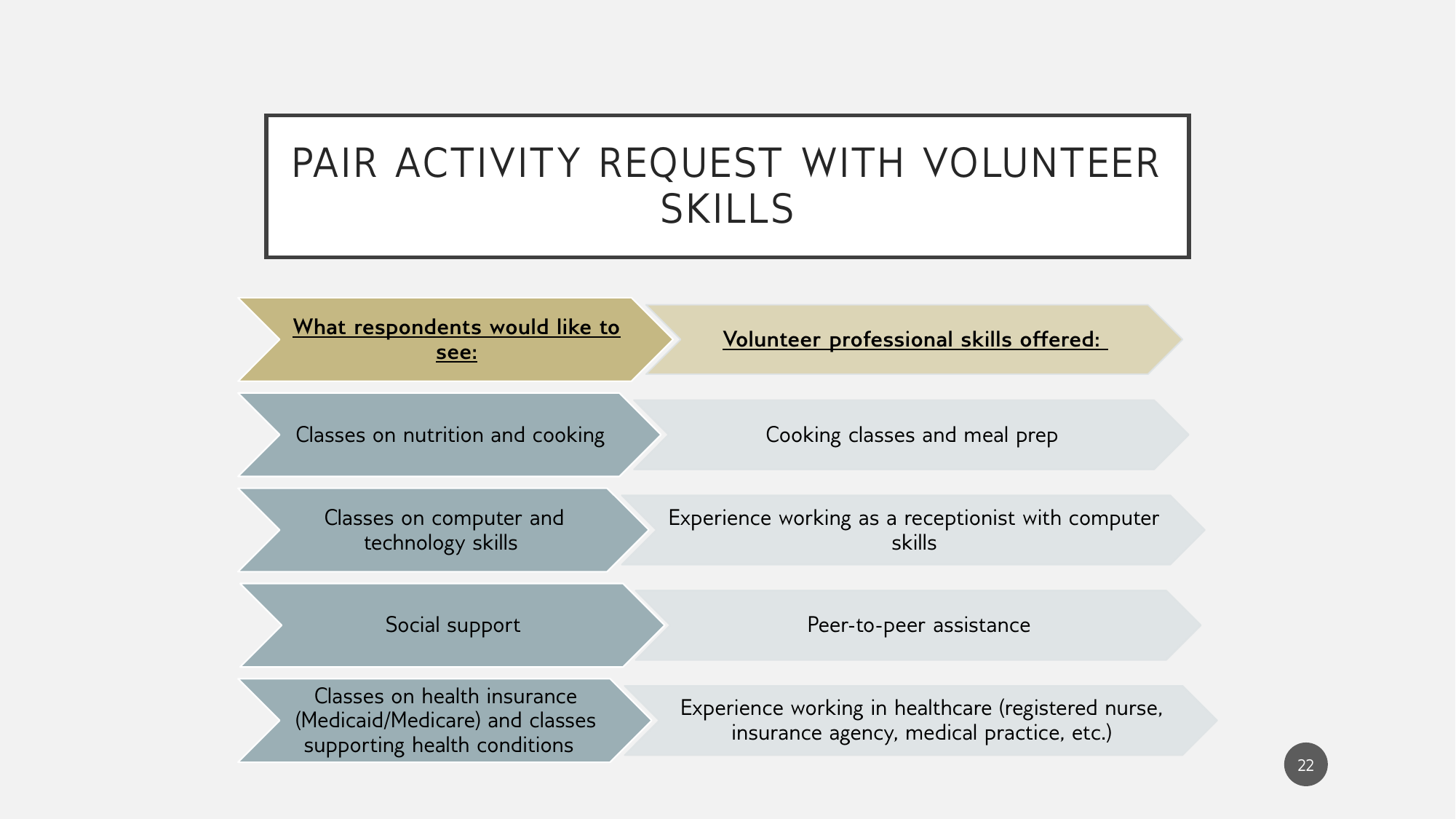

# Pair Activity Request with volunteer skills
What respondents would like to see:
Volunteer professional skills offered:
Classes on nutrition and cooking
Cooking classes and meal prep
Classes on computer and technology skills
Experience working as a receptionist with computer skills
Social support
Peer-to-peer assistance
Classes on health insurance (Medicaid/Medicare) and classes supporting health conditions
Experience working in healthcare (registered nurse, insurance agency, medical practice, etc.)
22